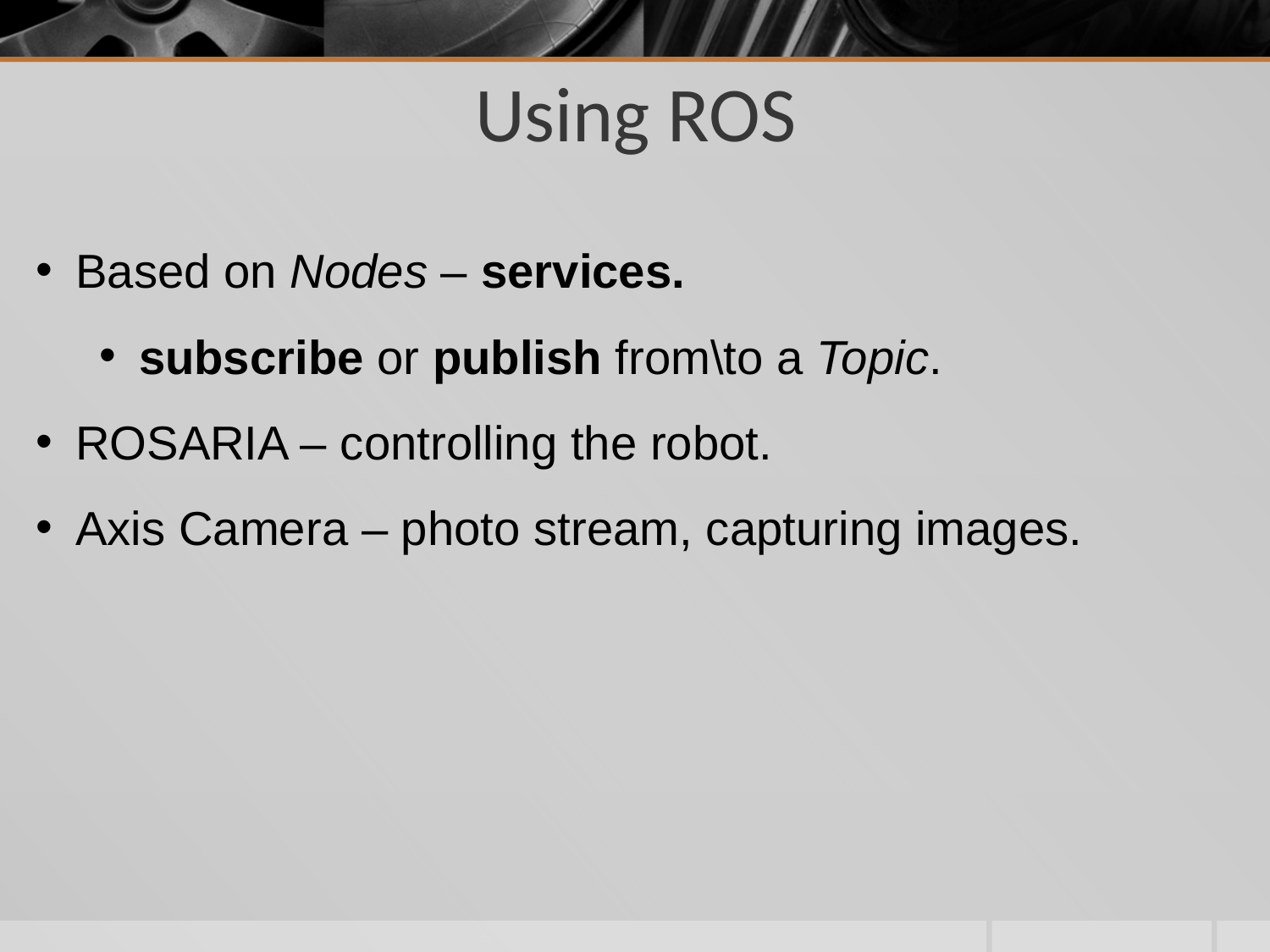

Using ROS
Based on Nodes – services.
subscribe or publish from\to a Topic.
ROSARIA – controlling the robot.
Axis Camera – photo stream, capturing images.